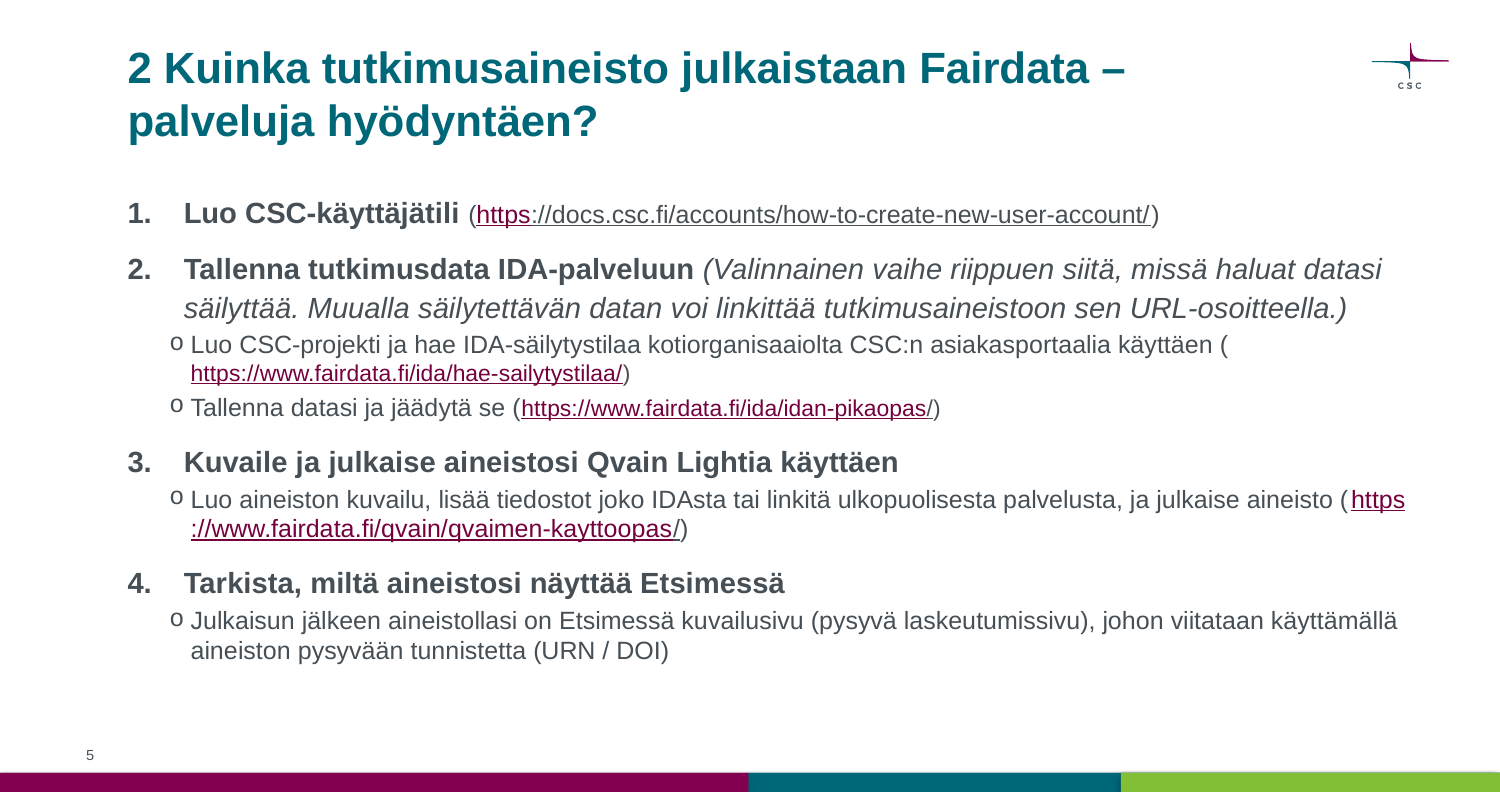

# 2 Kuinka tutkimusaineisto julkaistaan Fairdata –palveluja hyödyntäen?
Luo CSC-käyttäjätili (https://docs.csc.fi/accounts/how-to-create-new-user-account/)
Tallenna tutkimusdata IDA-palveluun (Valinnainen vaihe riippuen siitä, missä haluat datasi säilyttää. Muualla säilytettävän datan voi linkittää tutkimusaineistoon sen URL-osoitteella.)
Luo CSC-projekti ja hae IDA-säilytystilaa kotiorganisaaiolta CSC:n asiakasportaalia käyttäen (https://www.fairdata.fi/ida/hae-sailytystilaa/)
Tallenna datasi ja jäädytä se (https://www.fairdata.fi/ida/idan-pikaopas/)
Kuvaile ja julkaise aineistosi Qvain Lightia käyttäen
Luo aineiston kuvailu, lisää tiedostot joko IDAsta tai linkitä ulkopuolisesta palvelusta, ja julkaise aineisto (https://www.fairdata.fi/qvain/qvaimen-kayttoopas/)
Tarkista, miltä aineistosi näyttää Etsimessä
Julkaisun jälkeen aineistollasi on Etsimessä kuvailusivu (pysyvä laskeutumissivu), johon viitataan käyttämällä aineiston pysyvään tunnistetta (URN / DOI)
5